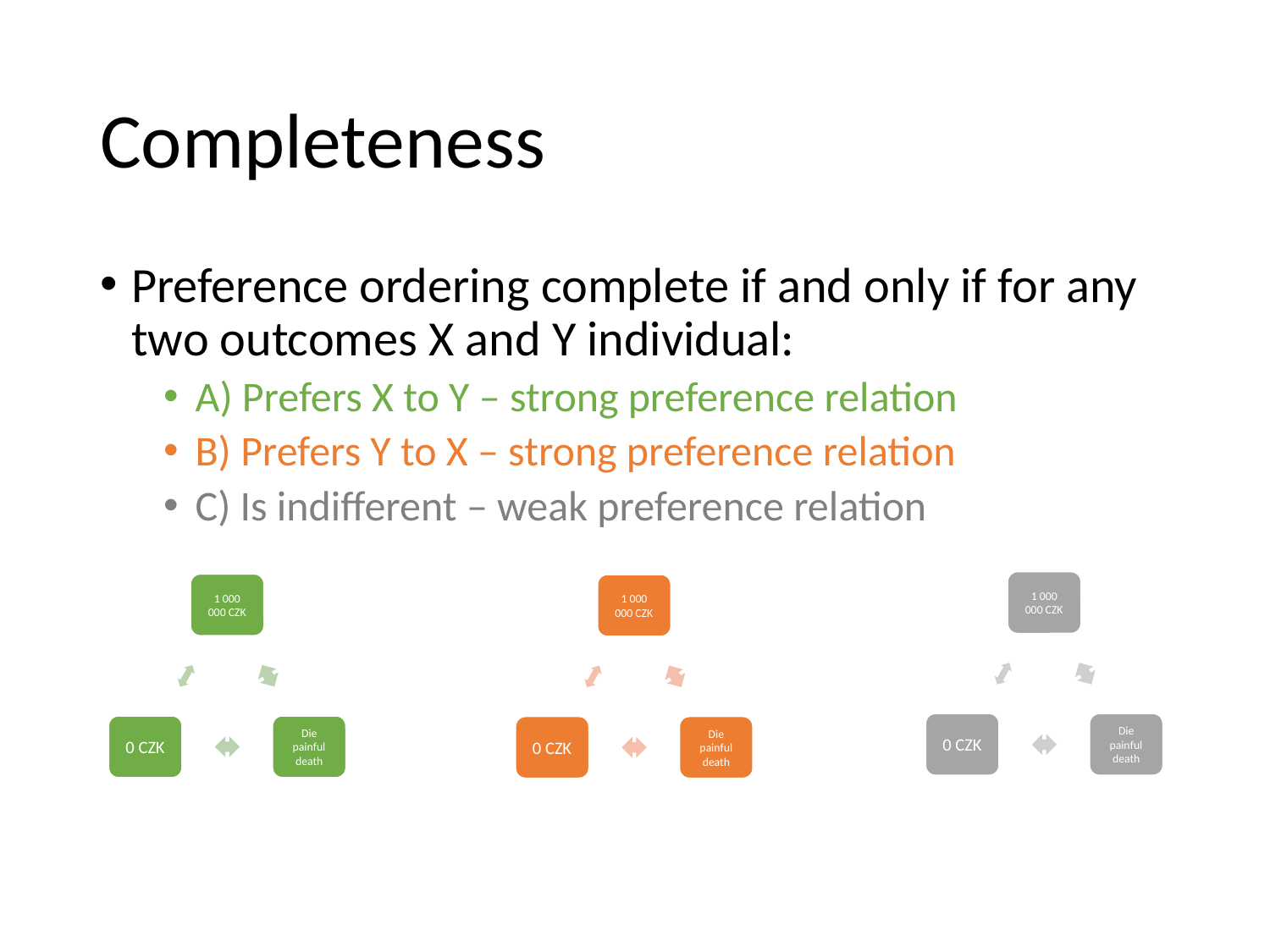

# Completeness
Preference ordering complete if and only if for any two outcomes X and Y individual:
A) Prefers X to Y – strong preference relation
B) Prefers Y to X – strong preference relation
C) Is indifferent – weak preference relation
1 000 000 CZK
Die painful death
0 CZK
1 000 000 CZK
Die painful death
0 CZK
1 000 000 CZK
Die painful death
0 CZK